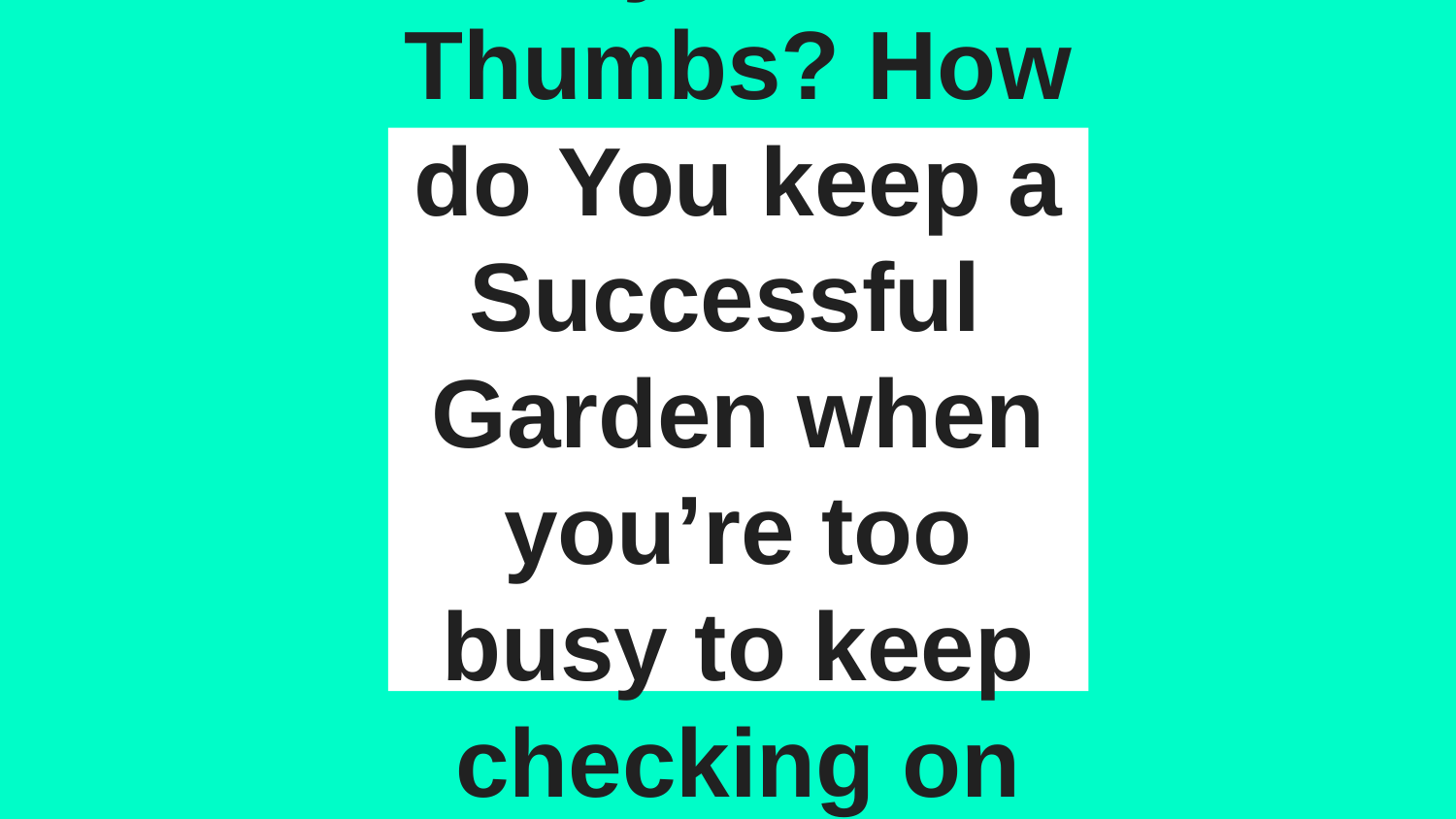

# Any Green Thumbs? How do You keep a Successful  Garden when you’re too busy to keep checking on it?